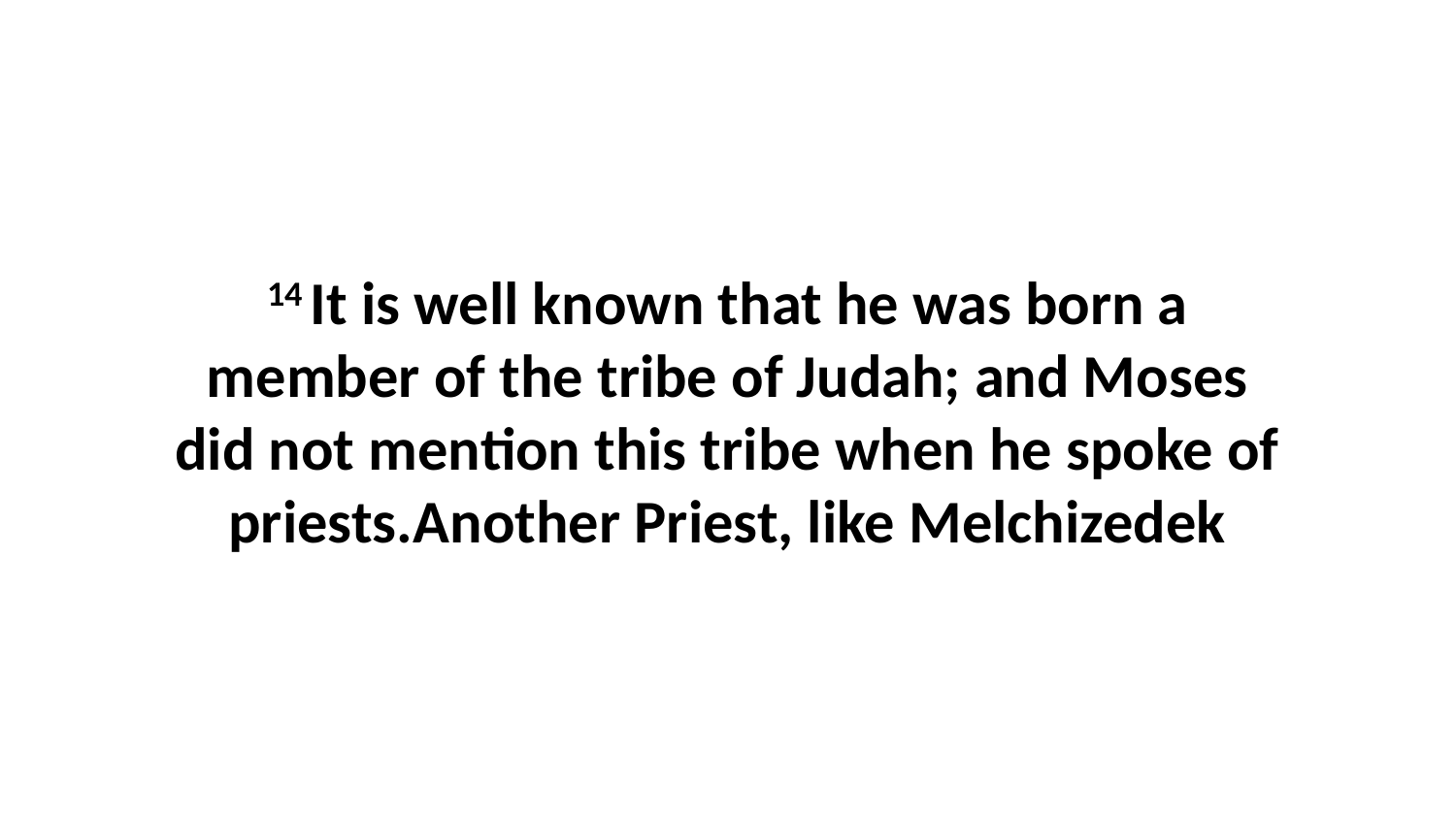

14 It is well known that he was born a member of the tribe of Judah; and Moses did not mention this tribe when he spoke of priests.Another Priest, like Melchizedek